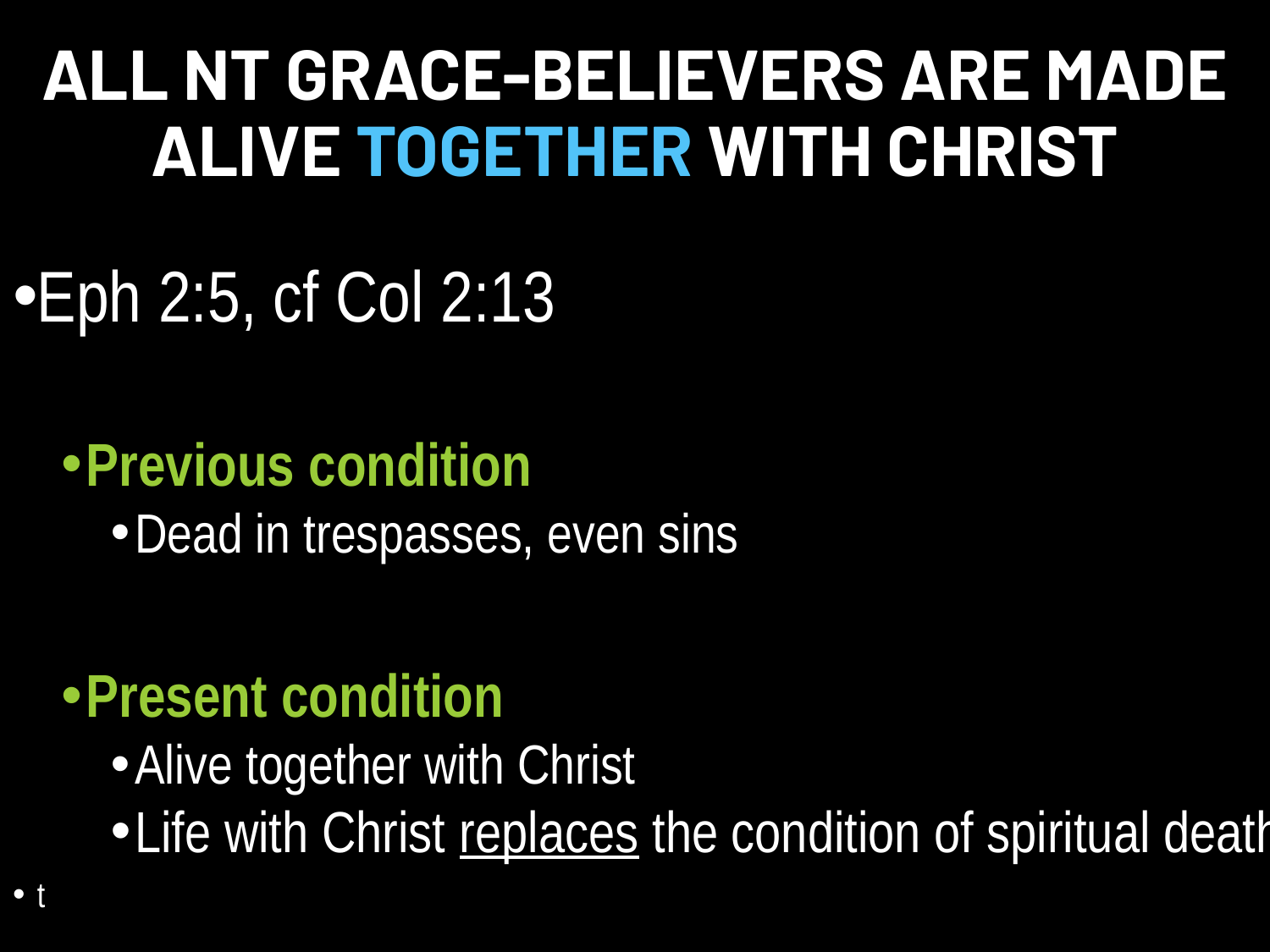

# ALL NT GRACE-BELIEVERS ARE MADE ALIVE TOGETHER WITH CHRIST
Eph 2:5, cf Col 2:13

Previous condition
Dead in trespasses, even sins

Present condition
Alive together with Christ
Life with Christ replaces the condition of spiritual death
t